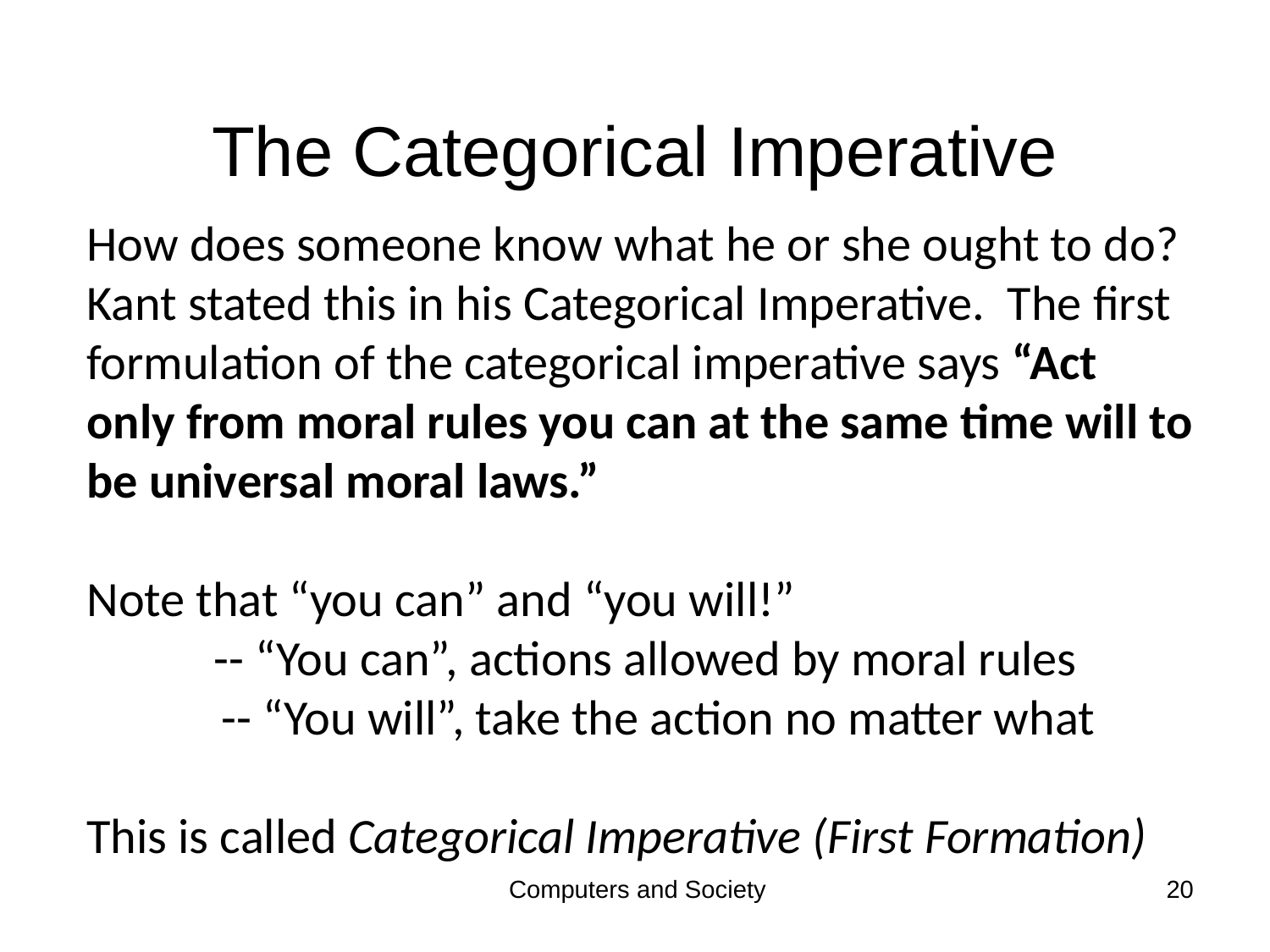

# The Categorical Imperative
How does someone know what he or she ought to do?  Kant stated this in his Categorical Imperative.  The first formulation of the categorical imperative says “Act only from moral rules you can at the same time will to be universal moral laws.”

Note that “you can” and “you will!”
	-- “You can”, actions allowed by moral rules
            -- “You will”, take the action no matter what

This is called Categorical Imperative (First Formation)
Computers and Society
20